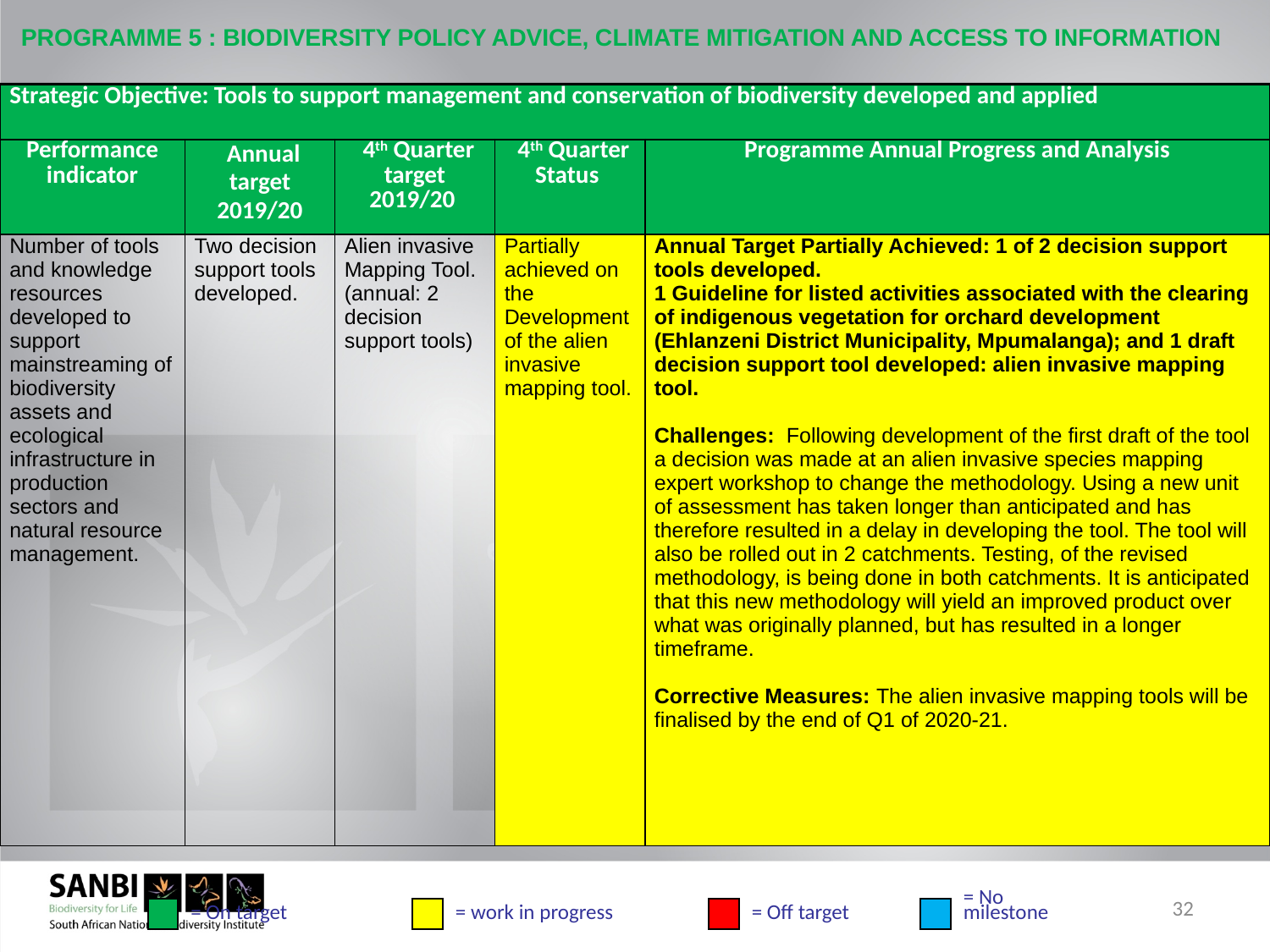

# PROGRAMME 5 : BIODIVERSITY POLICY ADVICE, CLIMATE MITIGATION AND ACCESS TO INFORMATION

| Strategic Objective: Tools to support management and conservation of biodiversity developed and applied |  |  |  |  |
| --- | --- | --- | --- | --- |
| Performance indicator | Annual target 2019/20 | 4th Quarter target 2019/20 | 4th Quarter Status | Programme Annual Progress and Analysis |
| Number of tools and knowledge resources developed to support mainstreaming of biodiversity assets and ecological infrastructure in production sectors and natural resource management. | Two decision support tools developed. | Alien invasive Mapping Tool. (annual: 2 decision support tools) | Partially achieved on the Development of the alien invasive mapping tool. | Annual Target Partially Achieved: 1 of 2 decision support tools developed. 1 Guideline for listed activities associated with the clearing of indigenous vegetation for orchard development (Ehlanzeni District Municipality, Mpumalanga); and 1 draft decision support tool developed: alien invasive mapping tool. Challenges: Following development of the first draft of the tool a decision was made at an alien invasive species mapping expert workshop to change the methodology. Using a new unit of assessment has taken longer than anticipated and has therefore resulted in a delay in developing the tool. The tool will also be rolled out in 2 catchments. Testing, of the revised methodology, is being done in both catchments. It is anticipated that this new methodology will yield an improved product over what was originally planned, but has resulted in a longer timeframe. Corrective Measures: The alien invasive mapping tools will be finalised by the end of Q1 of 2020-21. |
32
= On target
= work in progress
= Off target

= No
milestone